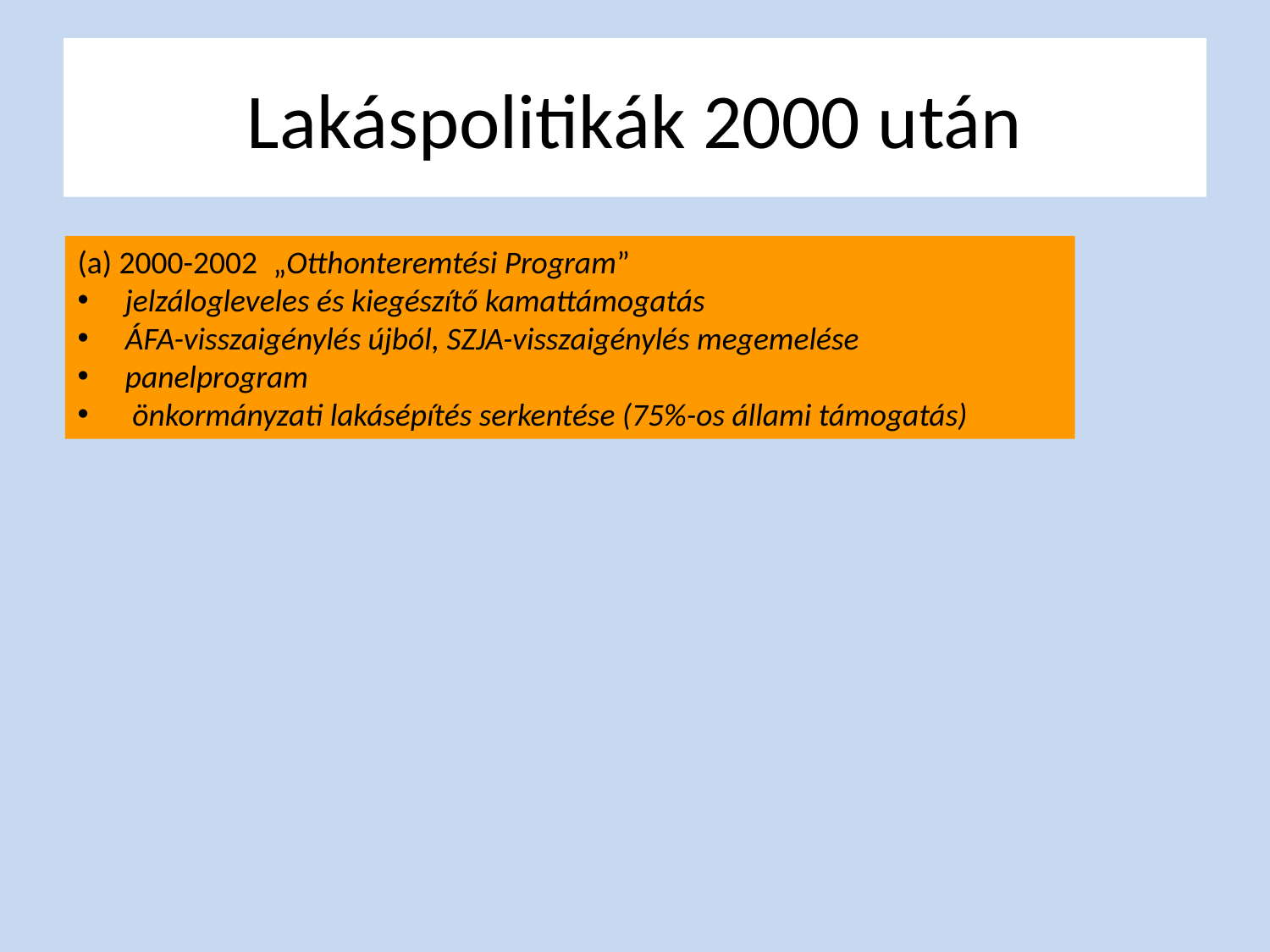

# Lakáspolitikák 2000 után

(a) 2000-2002: „Otthonteremtési Program”
jelzálogleveles és kiegészítő kamattámogatás
ÁFA-visszaigénylés újból, SZJA-visszaigénylés megemelése
panelprogram
 önkormányzati lakásépítés serkentése (75%-os állami támogatás)